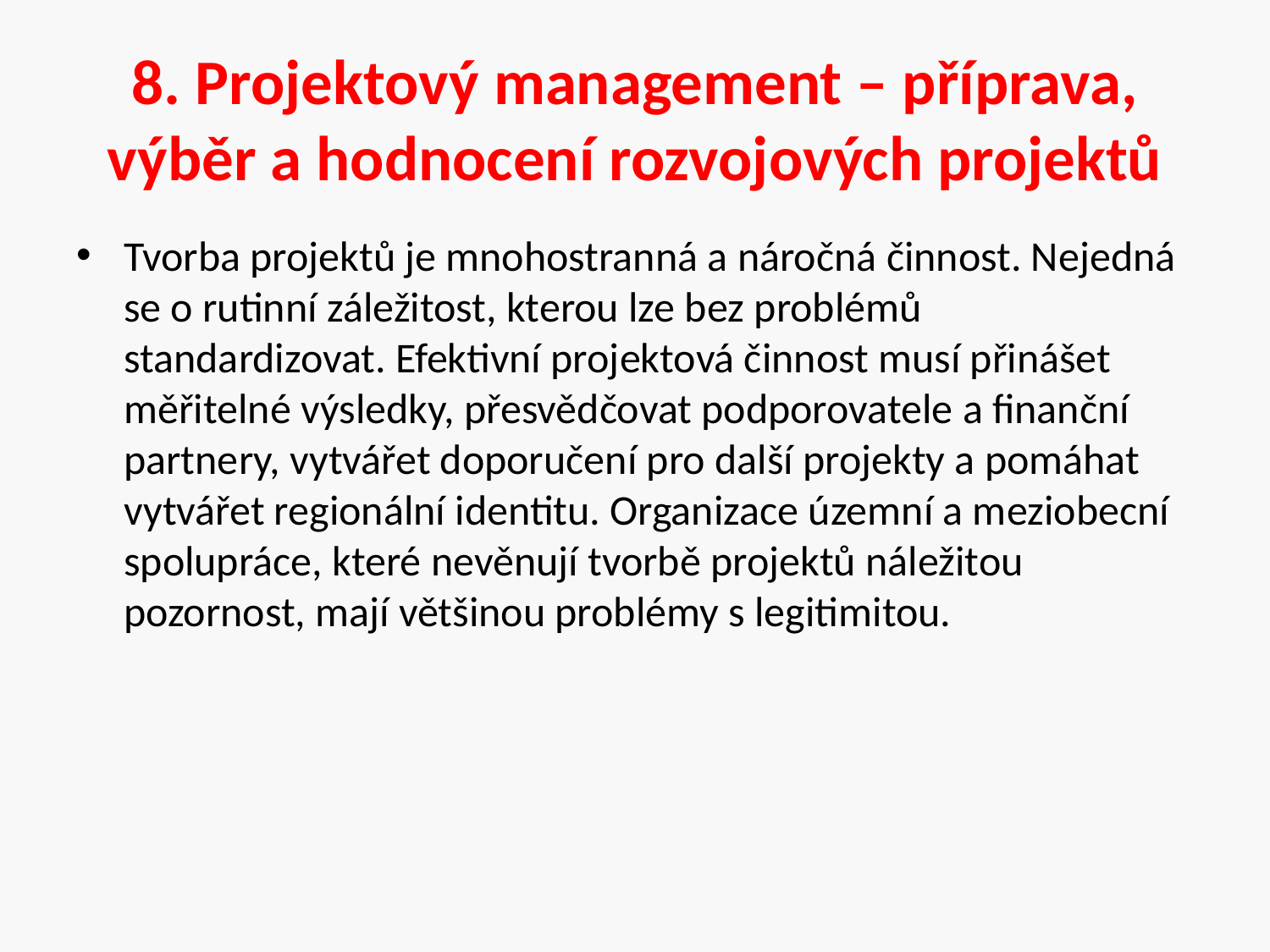

# 8. Projektový management – příprava, výběr a hodnocení rozvojových projektů
Tvorba projektů je mnohostranná a náročná činnost. Nejedná se o rutinní záležitost, kterou lze bez problémů standardizovat. Efektivní projektová činnost musí přinášet měřitelné výsledky, přesvědčovat podporovatele a finanční partnery, vytvářet doporučení pro další projekty a pomáhat vytvářet regionální identitu. Organizace územní a meziobecní spolupráce, které nevěnují tvorbě projektů náležitou pozornost, mají většinou problémy s legitimitou.